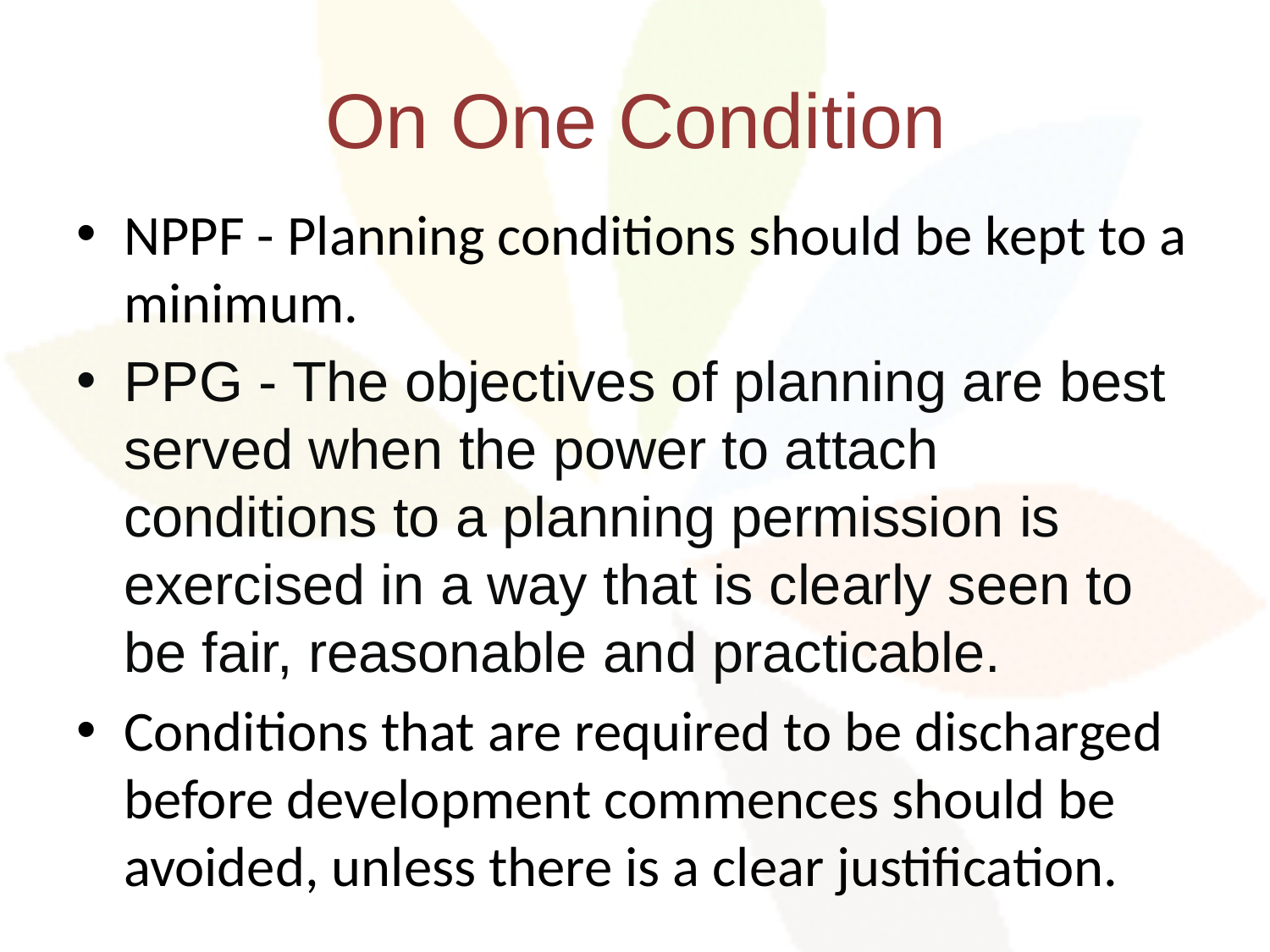

# On One Condition
NPPF - Planning conditions should be kept to a minimum.
PPG - The objectives of planning are best served when the power to attach conditions to a planning permission is exercised in a way that is clearly seen to be fair, reasonable and practicable.
Conditions that are required to be discharged before development commences should be avoided, unless there is a clear justification.